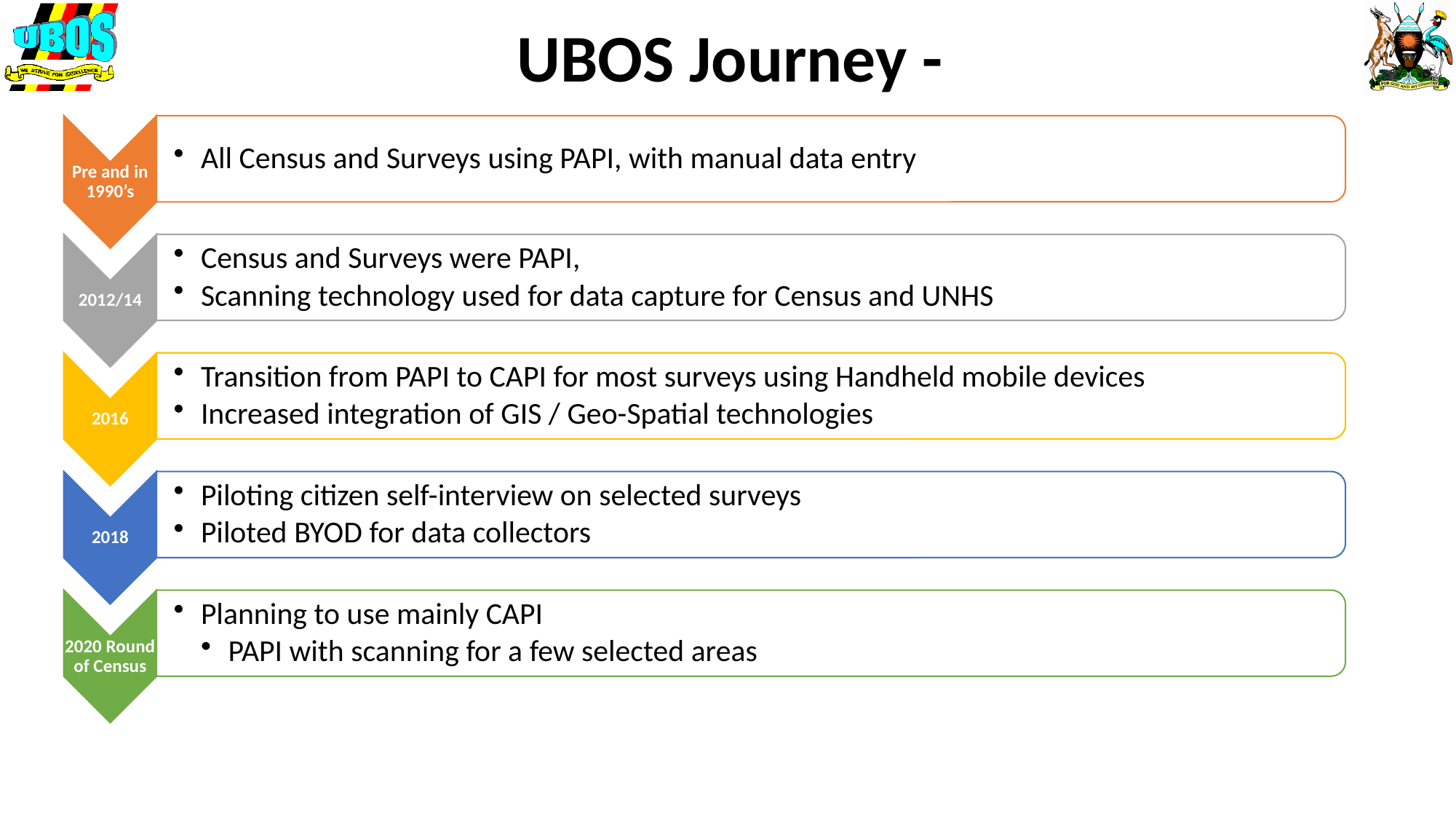

# UBOS Journey -
Pre and in 1990’s
All Census and Surveys using PAPI, with manual data entry
2012/14
Census and Surveys were PAPI,
Scanning technology used for data capture for Census and UNHS
2016
Transition from PAPI to CAPI for most surveys using Handheld mobile devices
Increased integration of GIS / Geo-Spatial technologies
2018
Piloting citizen self-interview on selected surveys
Piloted BYOD for data collectors
2020 Round of Census
Planning to use mainly CAPI
PAPI with scanning for a few selected areas